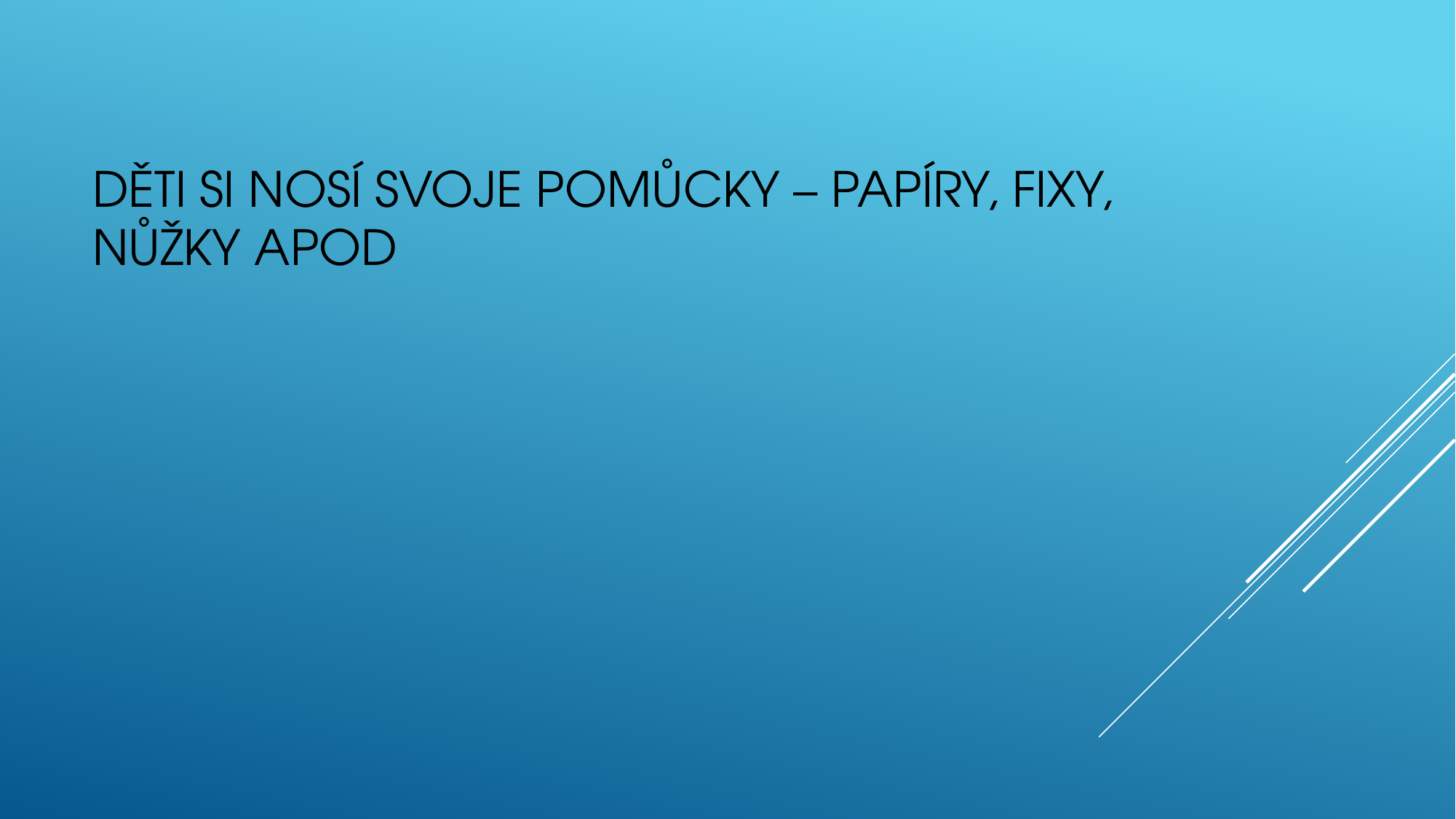

# DĚTI SI NOSÍ SVOJE POMŮCKY – PAPÍRY, FIXY, NŮŽKY APOD